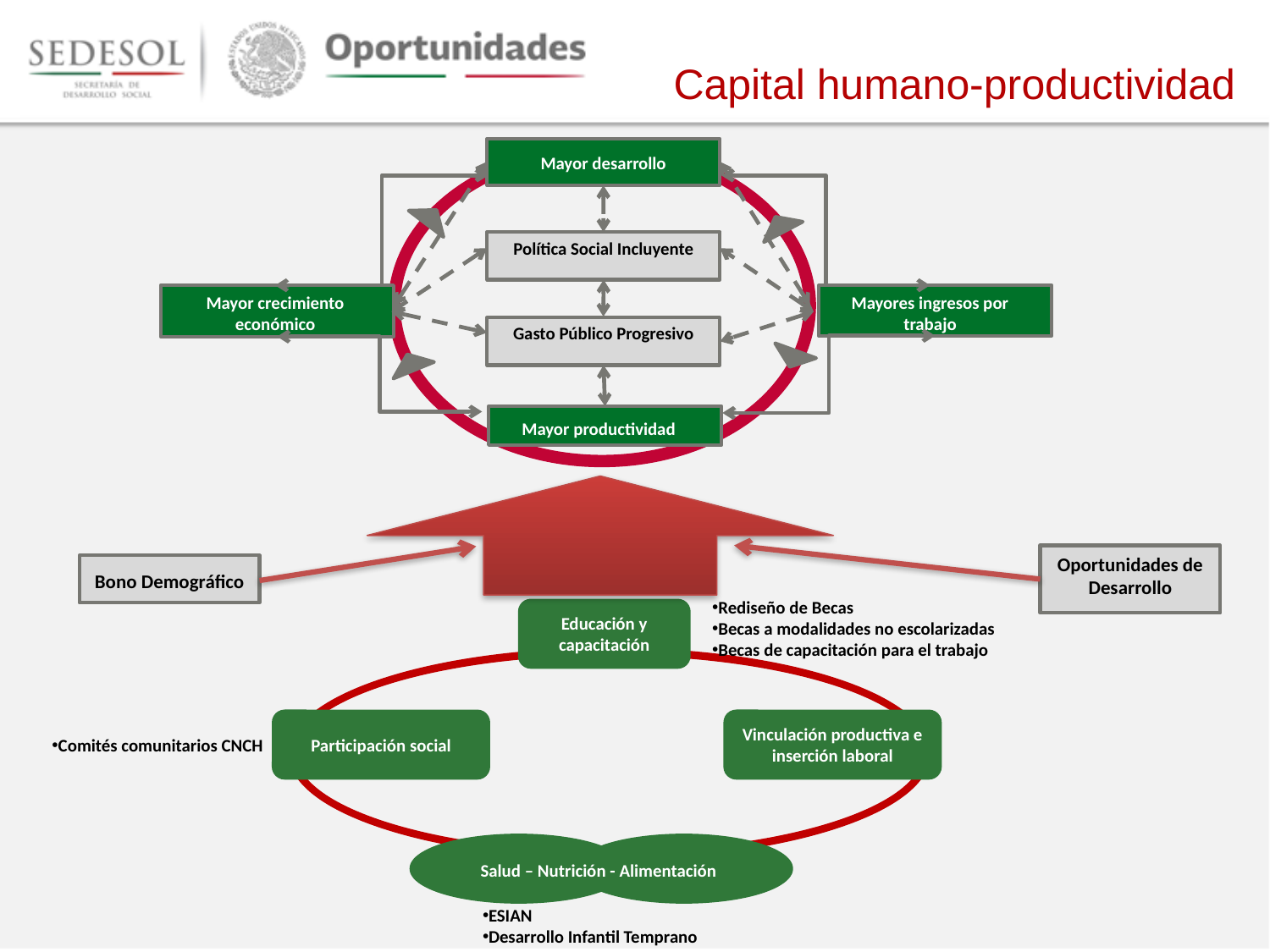

Capital humano-productividad

Mayor desarrollo

Mayor crecimiento económico
Mayores ingresos por trabajo

Mayor productividad

Política Social Incluyente
Gasto Público Progresivo

Oportunidades de Desarrollo
Rediseño de Becas
Becas a modalidades no escolarizadas
Becas de capacitación para el trabajo
Educación y capacitación

Participación social
Vinculación productiva e inserción laboral

Salud – Nutrición - Alimentación
ESIAN
Desarrollo Infantil Temprano
Comités comunitarios CNCH

Bono Demográfico